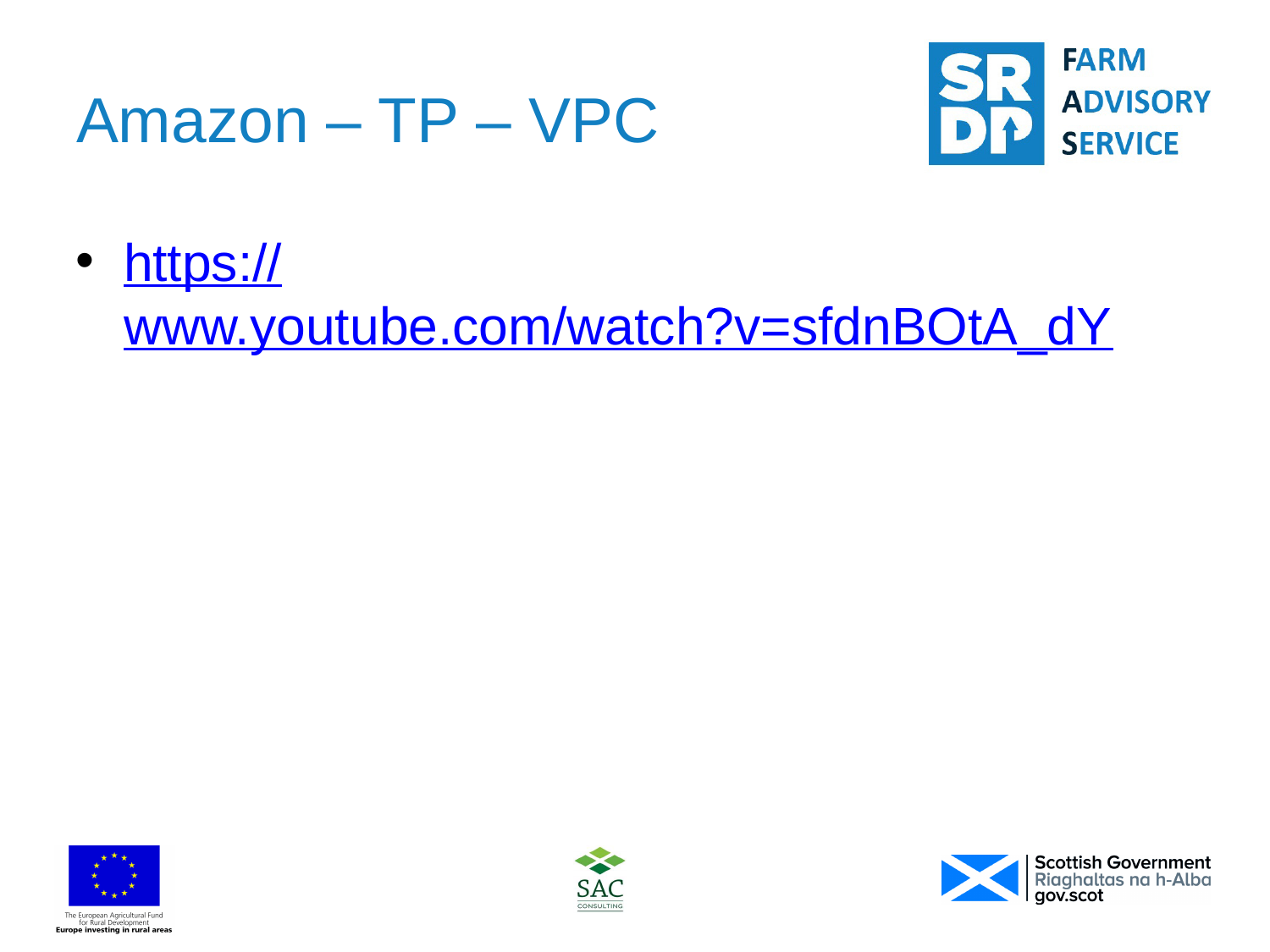

# Amazon – TP – VPC
https://www.youtube.com/watch?v=sfdnBOtA_dY